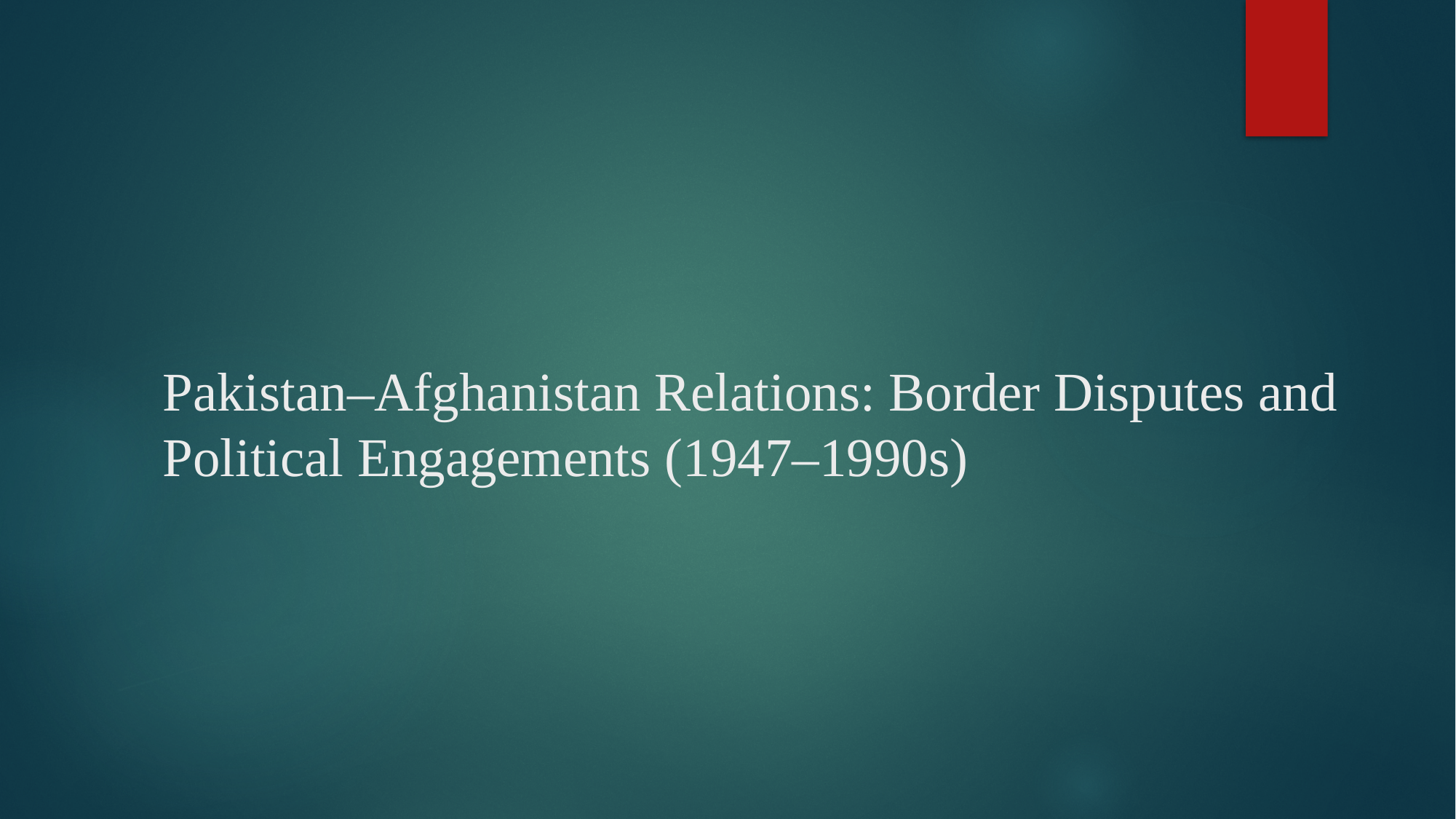

# Pakistan–Afghanistan Relations: Border Disputes and Political Engagements (1947–1990s)